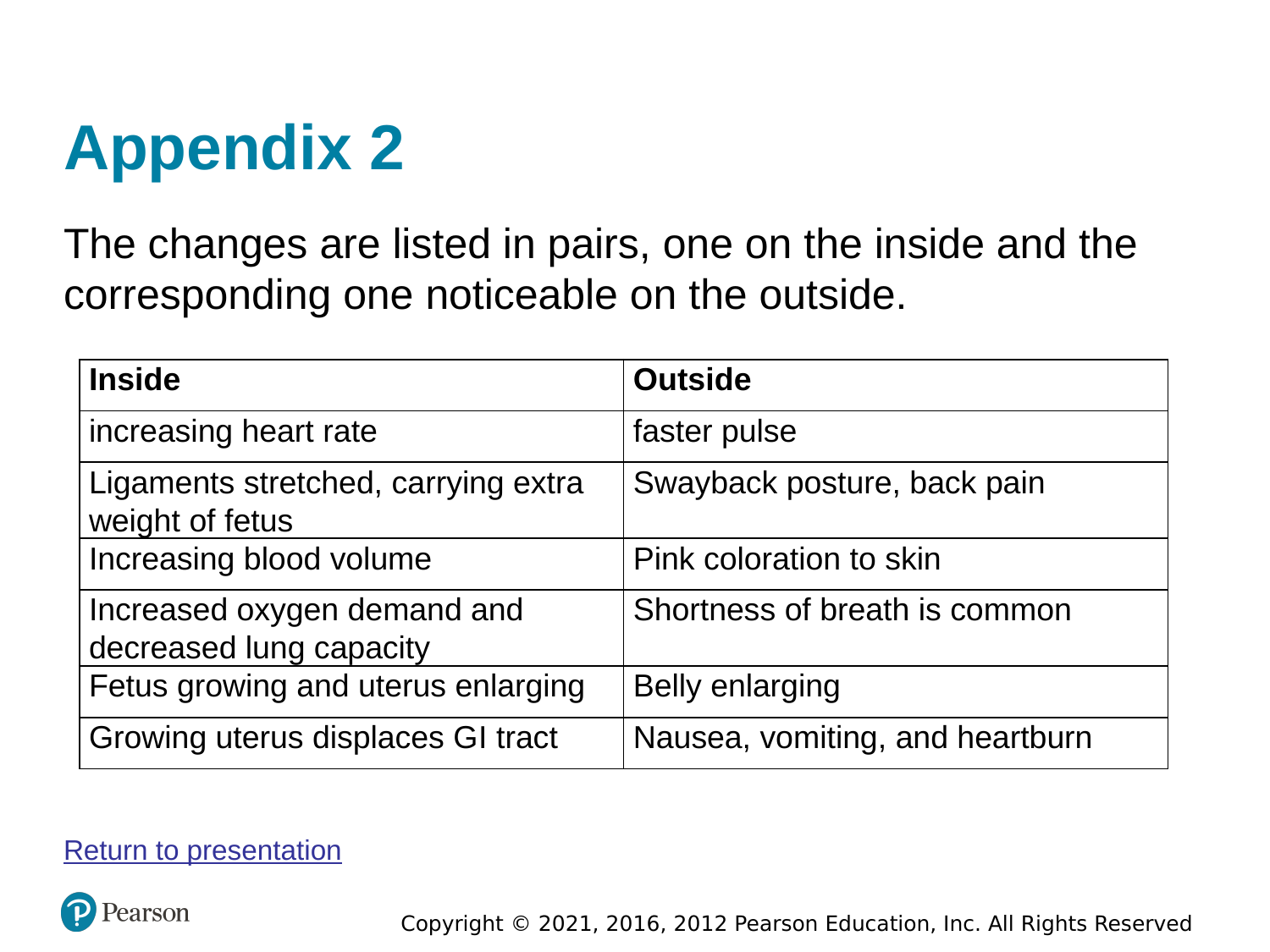

# Appendix 2
The changes are listed in pairs, one on the inside and the corresponding one noticeable on the outside.
| Inside | Outside |
| --- | --- |
| increasing heart rate | faster pulse |
| Ligaments stretched, carrying extra weight of fetus | Swayback posture, back pain |
| Increasing blood volume | Pink coloration to skin |
| Increased oxygen demand and decreased lung capacity | Shortness of breath is common |
| Fetus growing and uterus enlarging | Belly enlarging |
| Growing uterus displaces G I tract | Nausea, vomiting, and heartburn |
Return to presentation